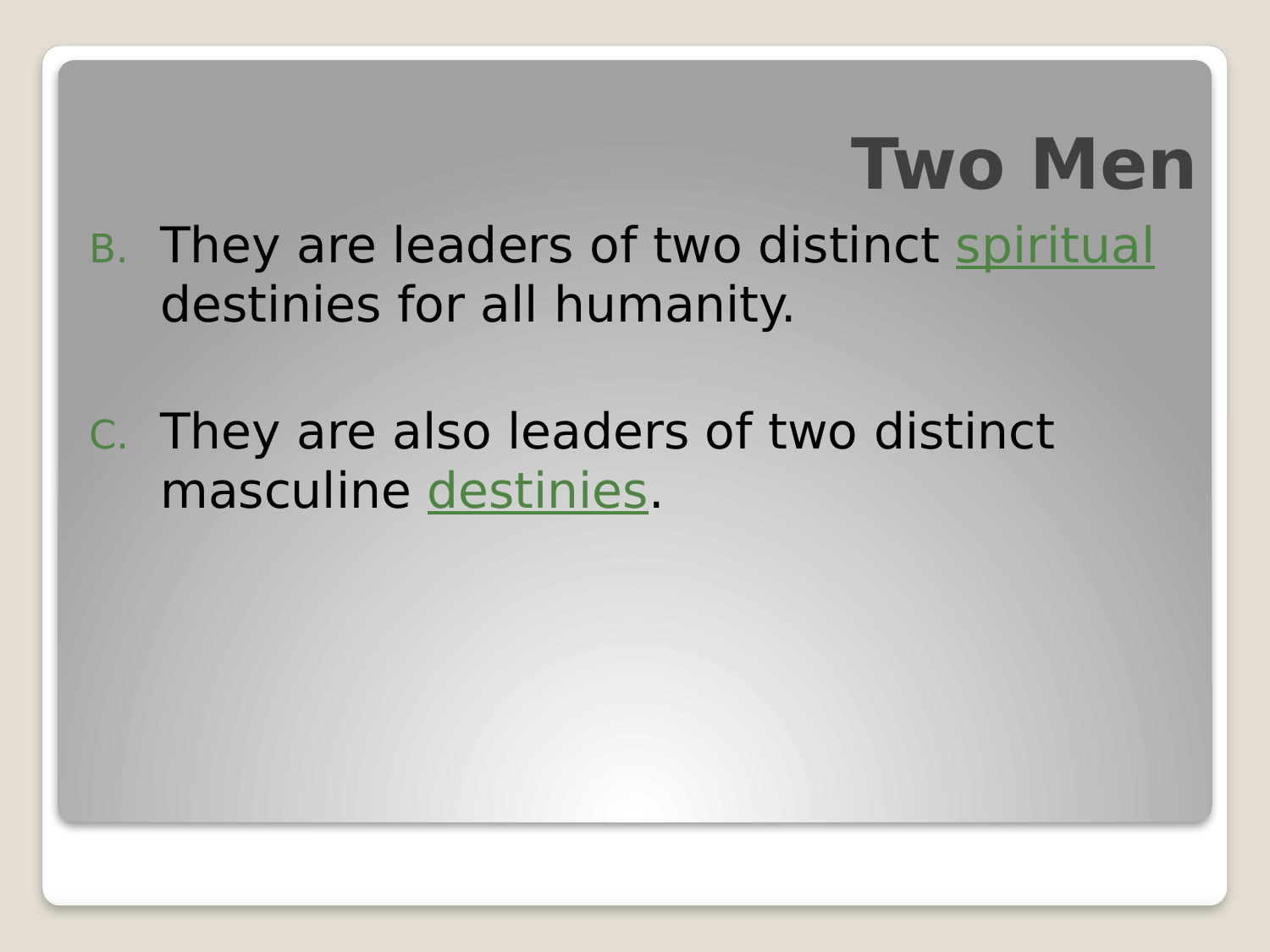

# Two Men
They are leaders of two distinct spiritual destinies for all humanity.

They are also leaders of two distinct masculine destinies.